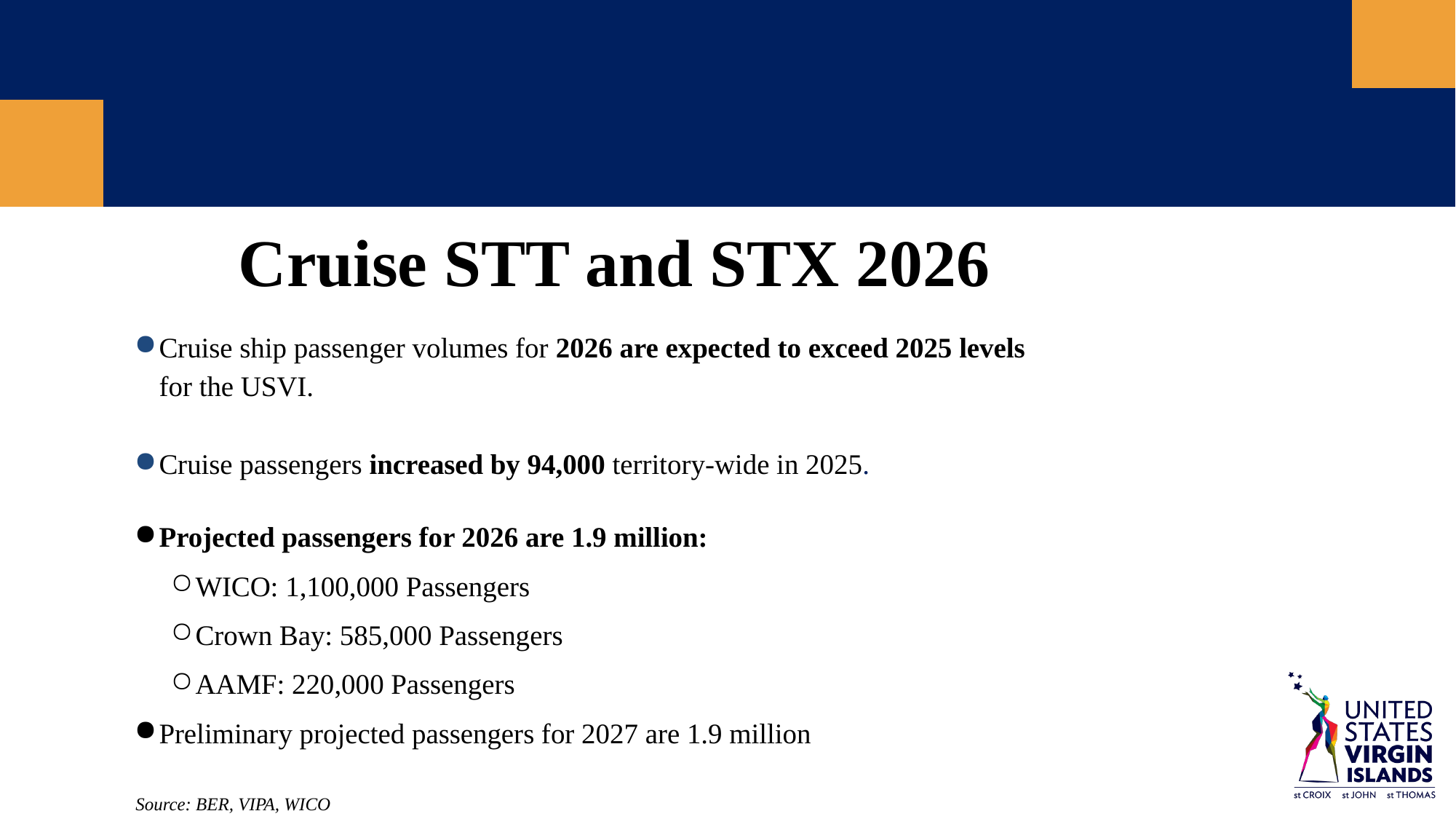

Cruise STT and STX 2026
Cruise ship passenger volumes for 2026 are expected to exceed 2025 levels for the USVI.

Cruise passengers increased by 94,000 territory-wide in 2025.

Projected passengers for 2026 are 1.9 million:
WICO: 1,100,000 Passengers
Crown Bay: 585,000 Passengers
AAMF: 220,000 Passengers
Preliminary projected passengers for 2027 are 1.9 million
Source: BER, VIPA, WICO